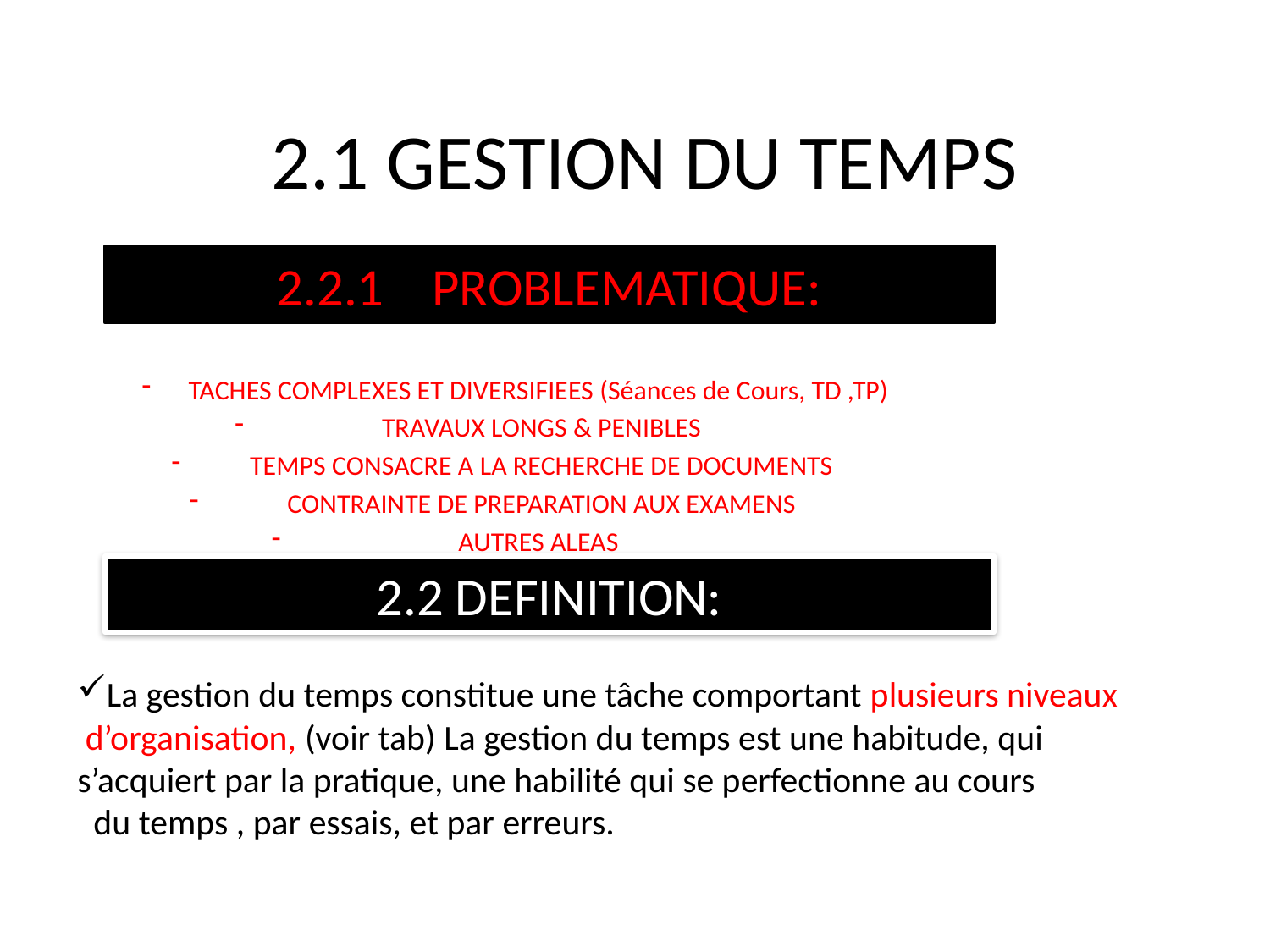

# 2.1 GESTION DU TEMPS
2.2.1    PROBLEMATIQUE:

TACHES COMPLEXES ET DIVERSIFIEES (Séances de Cours, TD ,TP)
TRAVAUX LONGS & PENIBLES
TEMPS CONSACRE A LA RECHERCHE DE DOCUMENTS
CONTRAINTE DE PREPARATION AUX EXAMENS
AUTRES ALEAS

2.2 DEFINITION:

La gestion du temps constitue une tâche comportant plusieurs niveaux
 d’organisation, (voir tab) La gestion du temps est une habitude, qui s’acquiert par la pratique, une habilité qui se perfectionne au cours
  du temps , par essais, et par erreurs.